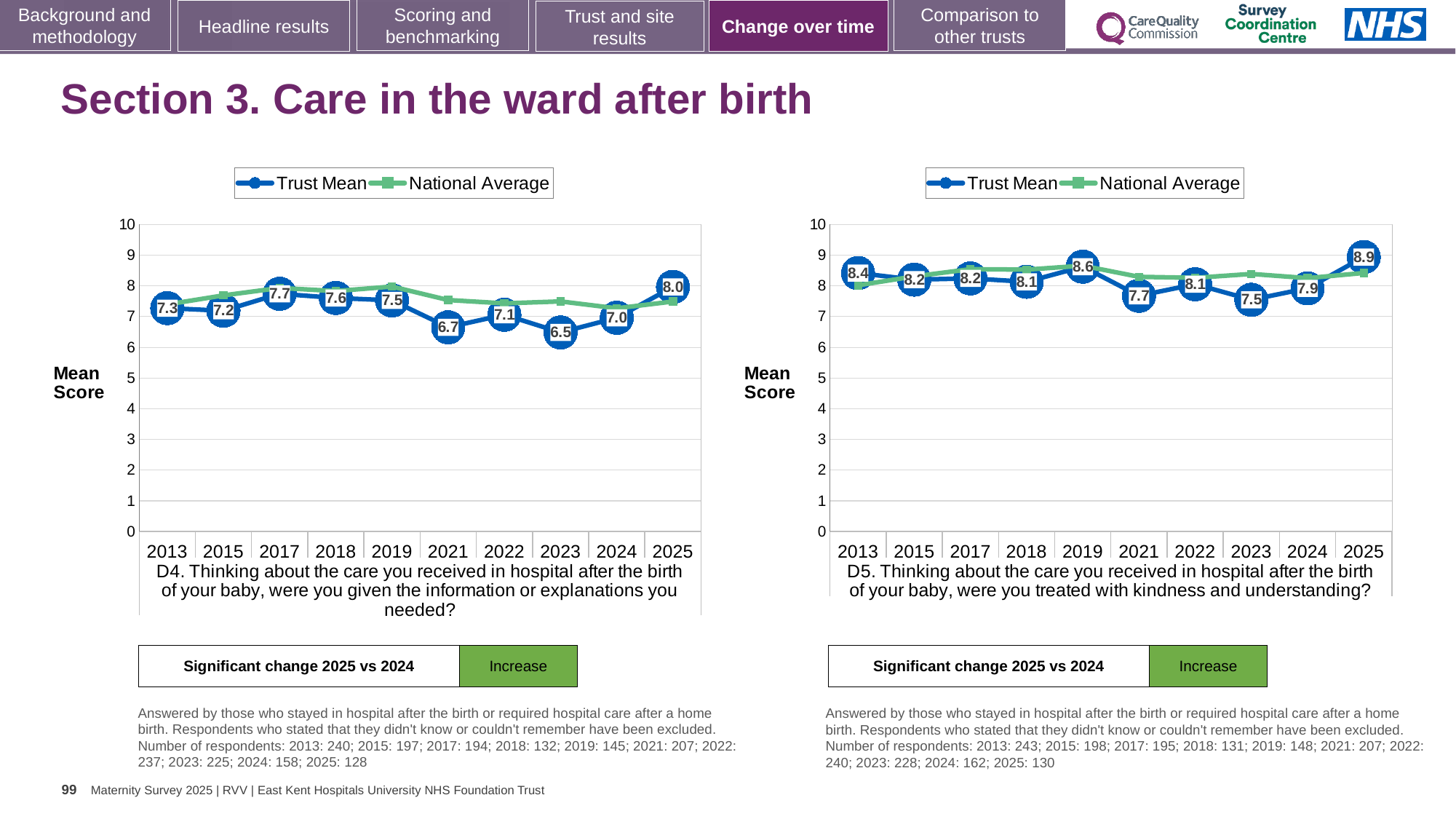

# Section 3. Care in the ward after birth

### Chart

| Category | Trust Mean | National Average |
|---|---|---|
| 2013 | 7.274902291591021 | 7.395336623943967 |
| 2015 | 7.189206299312621 | 7.688730046729283 |
| 2017 | 7.741625395525137 | 7.931023974402986 |
| 2018 | 7.604428707074137 | 7.830630230329167 |
| 2019 | 7.526484362024051 | 7.977494162463488 |
| 2021 | 6.651565828928411 | 7.538090970677204 |
| 2022 | 7.058785186403082 | 7.429446431358746 |
| 2023 | 6.484098765316448 | 7.492865415606356 |
| 2024 | 6.959805902170879 | 7.26913302563135 |
| 2025 | 7.965986405500851 | 7.490281425219523 |

### Chart

| Category | Trust Mean | National Average |
|---|---|---|
| 2013 | 8.415920023181535 | 8.01844043345264 |
| 2015 | 8.20175731324811 | 8.306997876158123 |
| 2017 | 8.24368914393858 | 8.54270554249231 |
| 2018 | 8.131424954168756 | 8.528802498696855 |
| 2019 | 8.624418275244023 | 8.655514194665967 |
| 2021 | 7.67740770082905 | 8.294088741813823 |
| 2022 | 8.052842871363342 | 8.260629494926382 |
| 2023 | 7.546441463646233 | 8.38673312803633 |
| 2024 | 7.921219891853482 | 8.251028564389719 |
| 2025 | 8.93823184633566 | 8.419984171225224 |
| Significant change 2025 vs 2024 | Increase |
| --- | --- |
| Significant change 2025 vs 2024 | Increase |
| --- | --- |
Answered by those who stayed in hospital after the birth or required hospital care after a home birth. Respondents who stated that they didn't know or couldn't remember have been excluded.
Number of respondents: 2013: 240; 2015: 197; 2017: 194; 2018: 132; 2019: 145; 2021: 207; 2022: 237; 2023: 225; 2024: 158; 2025: 128
Answered by those who stayed in hospital after the birth or required hospital care after a home birth. Respondents who stated that they didn't know or couldn't remember have been excluded.
Number of respondents: 2013: 243; 2015: 198; 2017: 195; 2018: 131; 2019: 148; 2021: 207; 2022: 240; 2023: 228; 2024: 162; 2025: 130
99